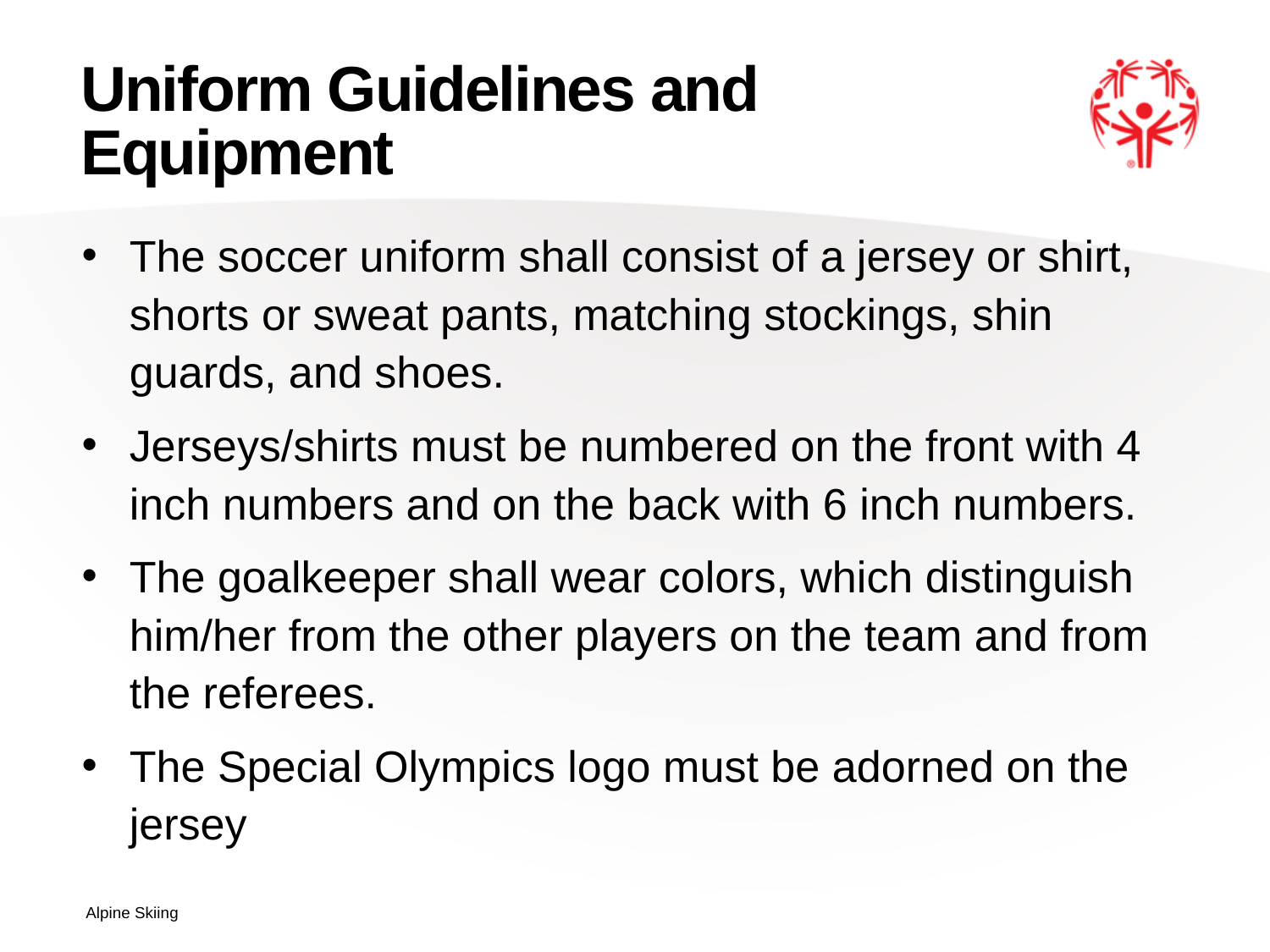

# Uniform Guidelines and Equipment
The soccer uniform shall consist of a jersey or shirt, shorts or sweat pants, matching stockings, shin guards, and shoes.
Jerseys/shirts must be numbered on the front with 4 inch numbers and on the back with 6 inch numbers.
The goalkeeper shall wear colors, which distinguish him/her from the other players on the team and from the referees.
The Special Olympics logo must be adorned on the jersey

Alpine Skiing